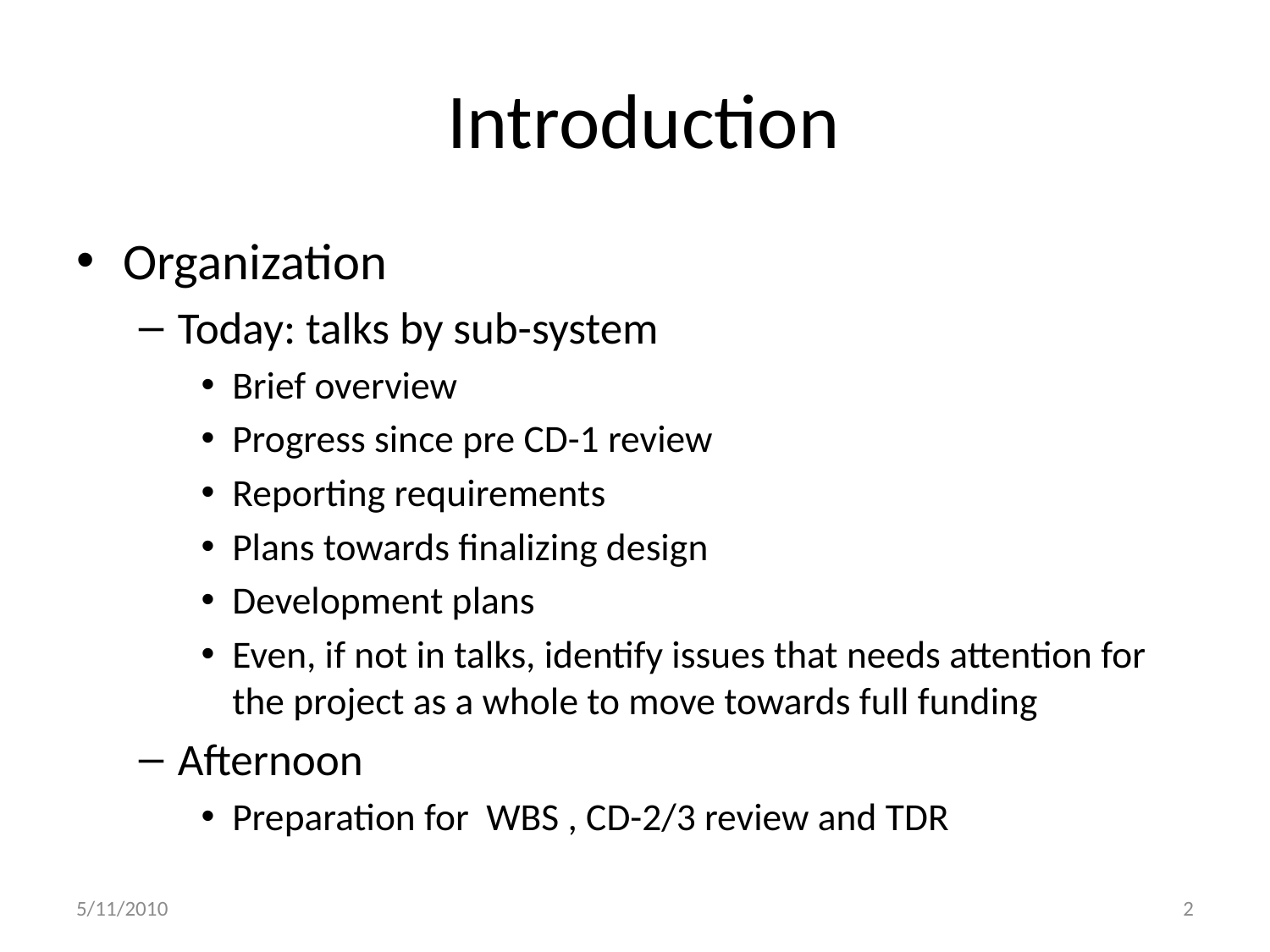

# Introduction
Organization
Today: talks by sub-system
Brief overview
Progress since pre CD-1 review
Reporting requirements
Plans towards finalizing design
Development plans
Even, if not in talks, identify issues that needs attention for the project as a whole to move towards full funding
Afternoon
Preparation for  WBS , CD-2/3 review and TDR

5/11/2010
2